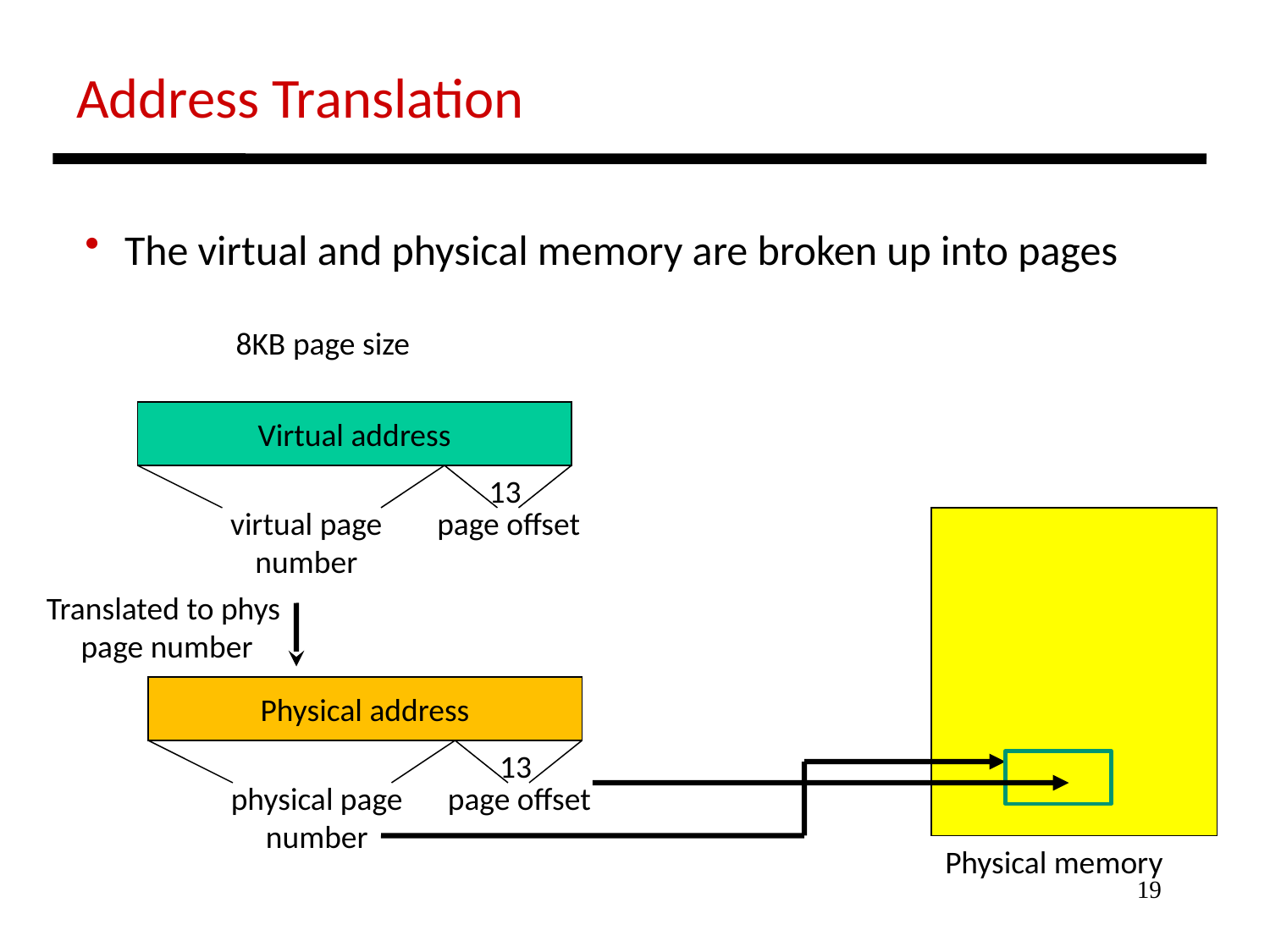

Address Translation

 The virtual and physical memory are broken up into pages
8KB page size
Virtual address

13

virtual page
number
page offset

Translated to phys
page number

Physical address

13

physical page
number
page offset

Physical memory
19